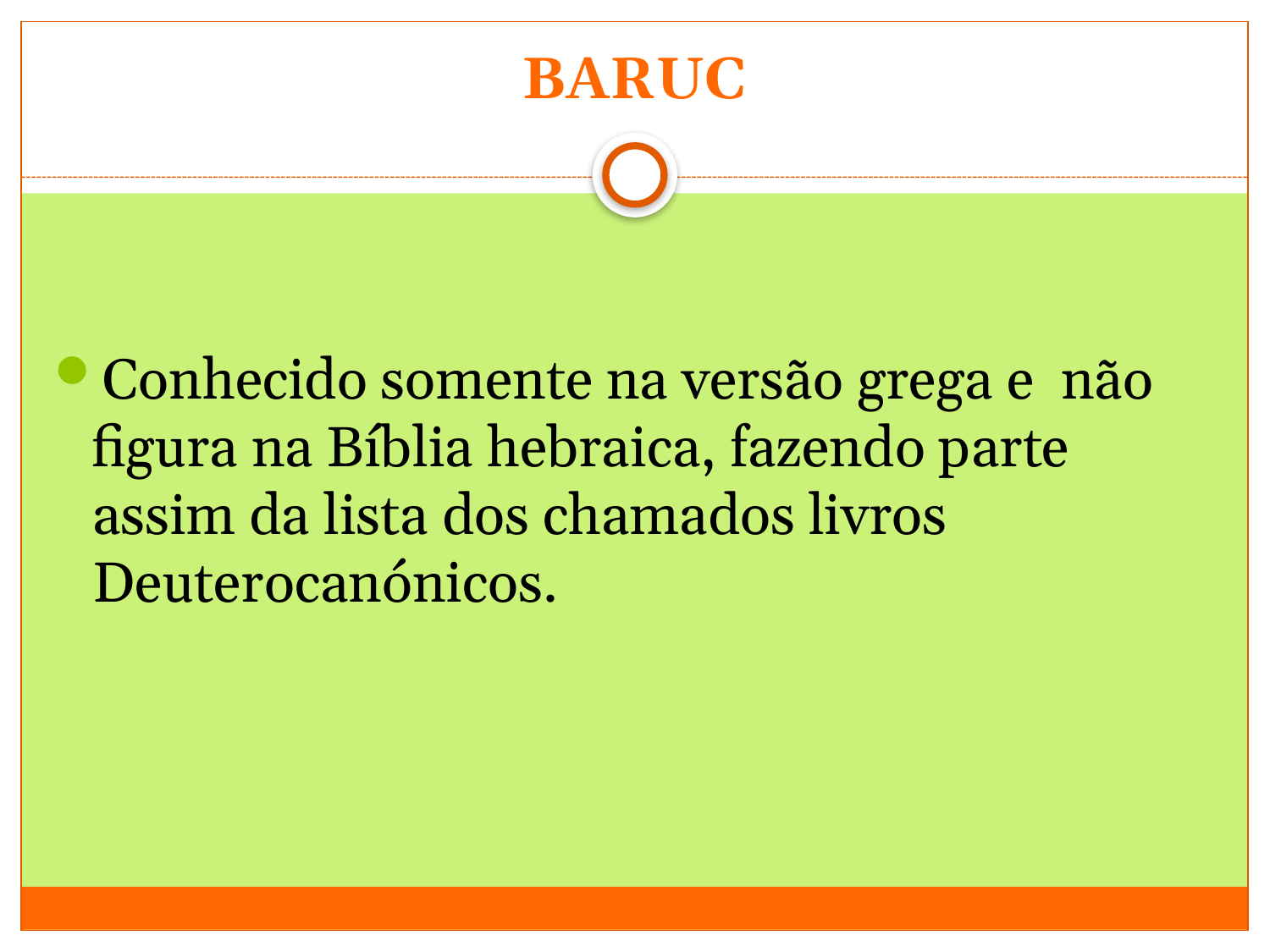

# BARUC
Conhecido somente na versão grega e  não figura na Bíblia hebraica, fazendo parte assim da lista dos chamados livros Deuterocanónicos.